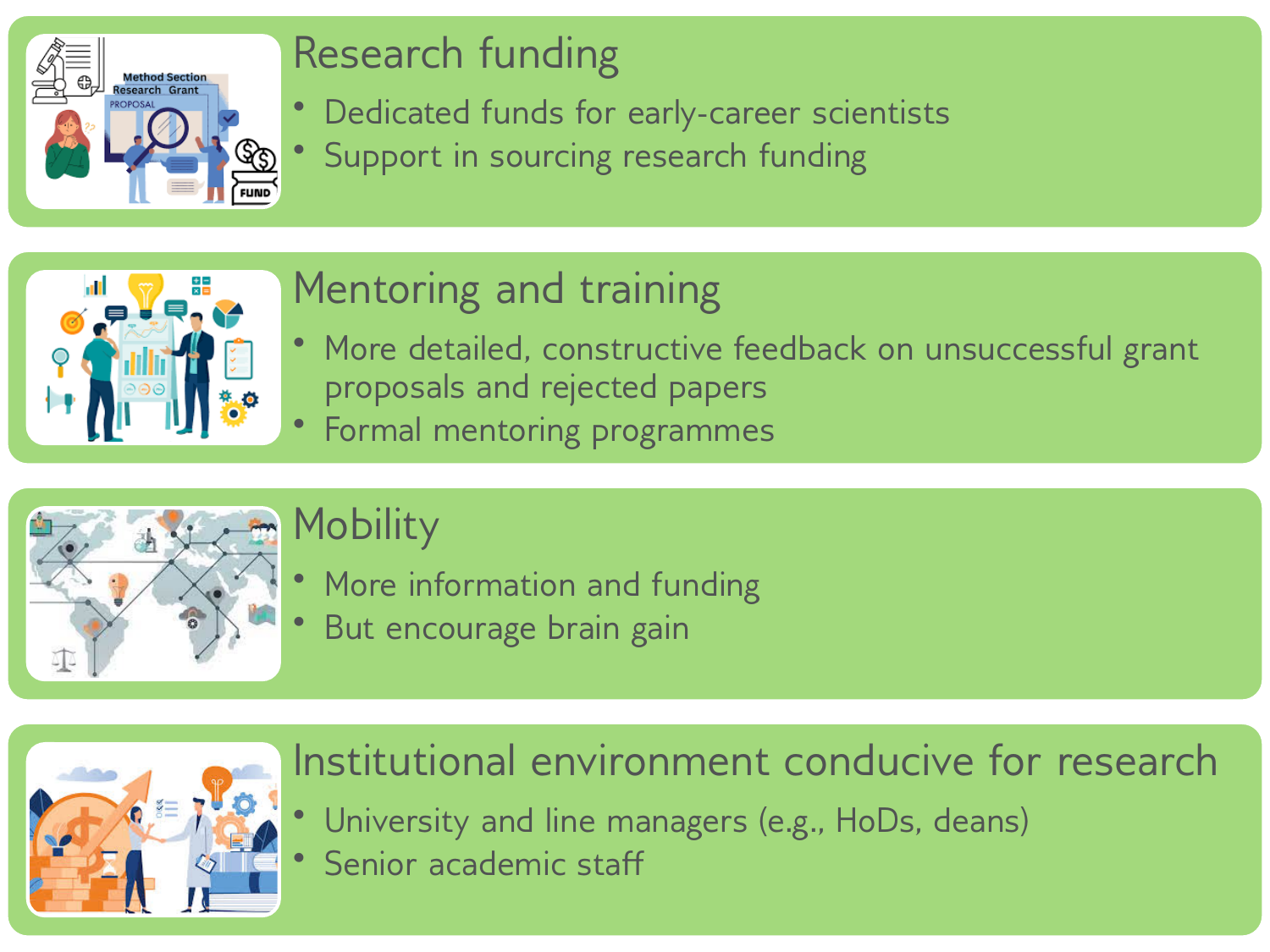

Research funding
Dedicated funds for early-career scientists
Support in sourcing research funding

Mentoring and training
More detailed, constructive feedback on unsuccessful grant proposals and rejected papers
Formal mentoring programmes

Mobility
More information and funding
But encourage brain gain

Institutional environment conducive for research
University and line managers (e.g., HoDs, deans)
Senior academic staff